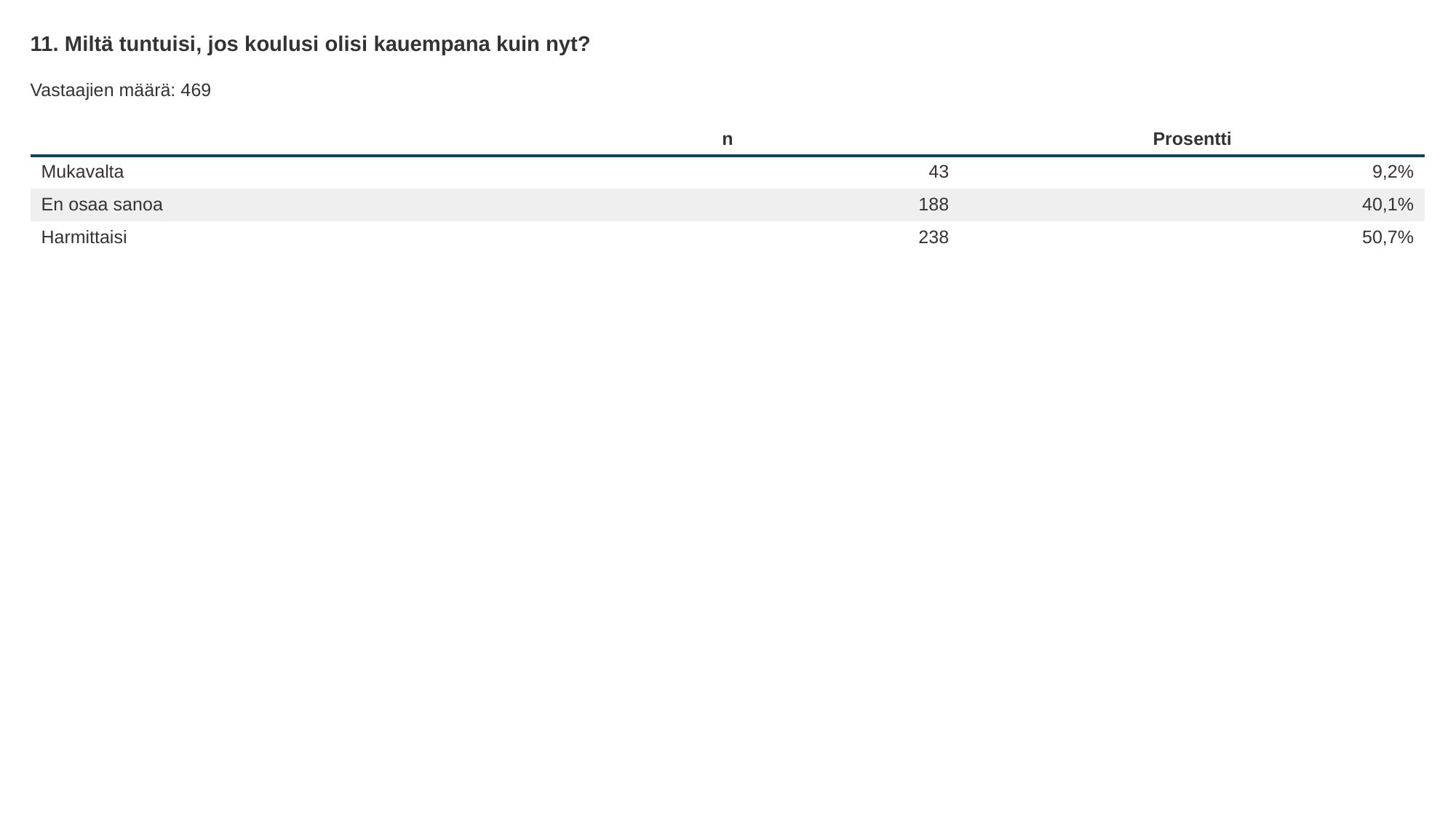

11. Miltä tuntuisi, jos koulusi olisi kauempana kuin nyt?
Vastaajien määrä: 469
|  | n | Prosentti |
| --- | --- | --- |
| Mukavalta | 43 | 9,2% |
| En osaa sanoa | 188 | 40,1% |
| Harmittaisi | 238 | 50,7% |